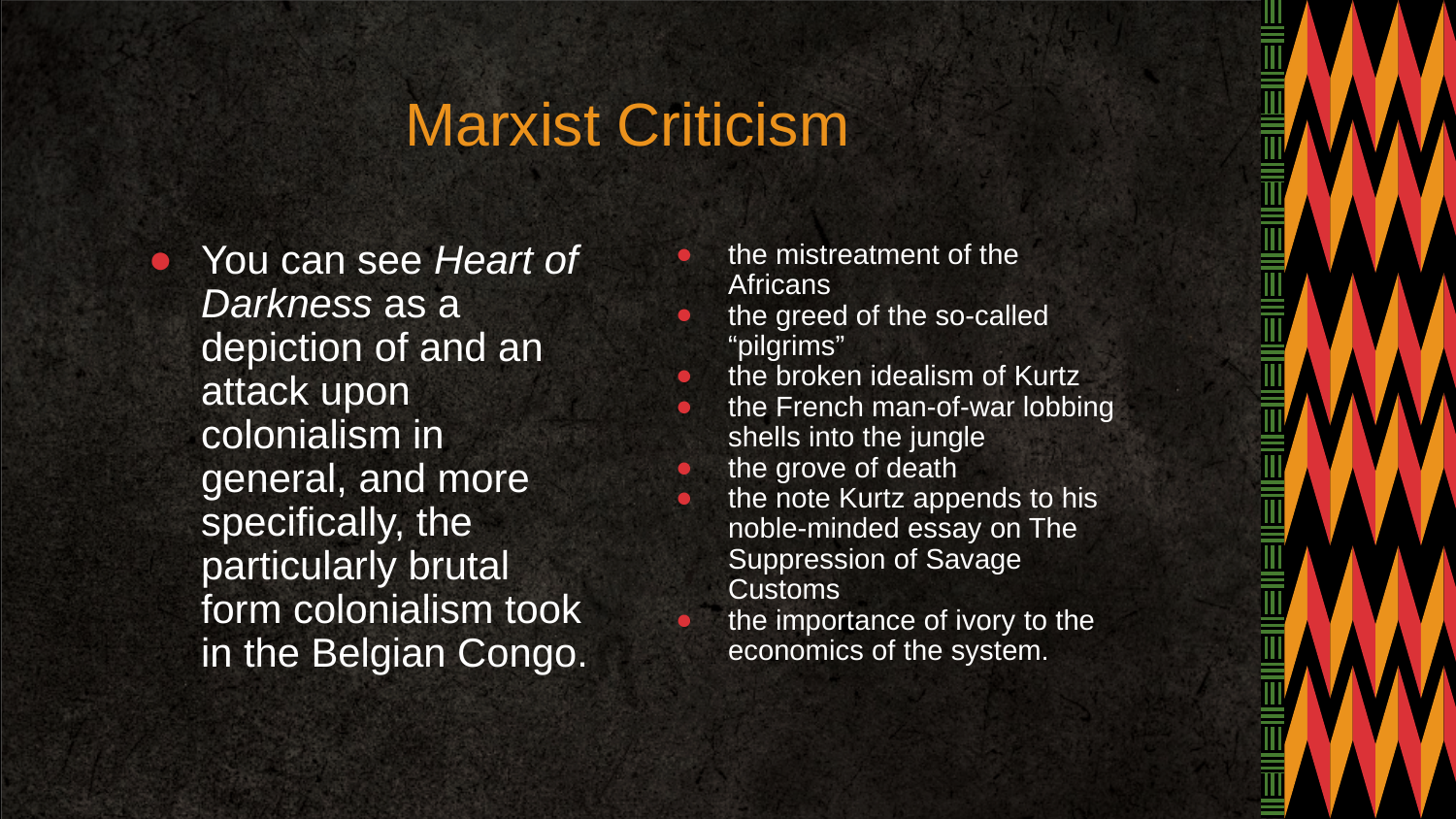

# Marxist Criticism
You can see Heart of Darkness as a depiction of and an attack upon colonialism in general, and more specifically, the particularly brutal form colonialism took in the Belgian Congo.
the mistreatment of the Africans
the greed of the so-called “pilgrims”
the broken idealism of Kurtz
the French man-of-war lobbing shells into the jungle
the grove of death
the note Kurtz appends to his noble-minded essay on The Suppression of Savage Customs
the importance of ivory to the economics of the system.